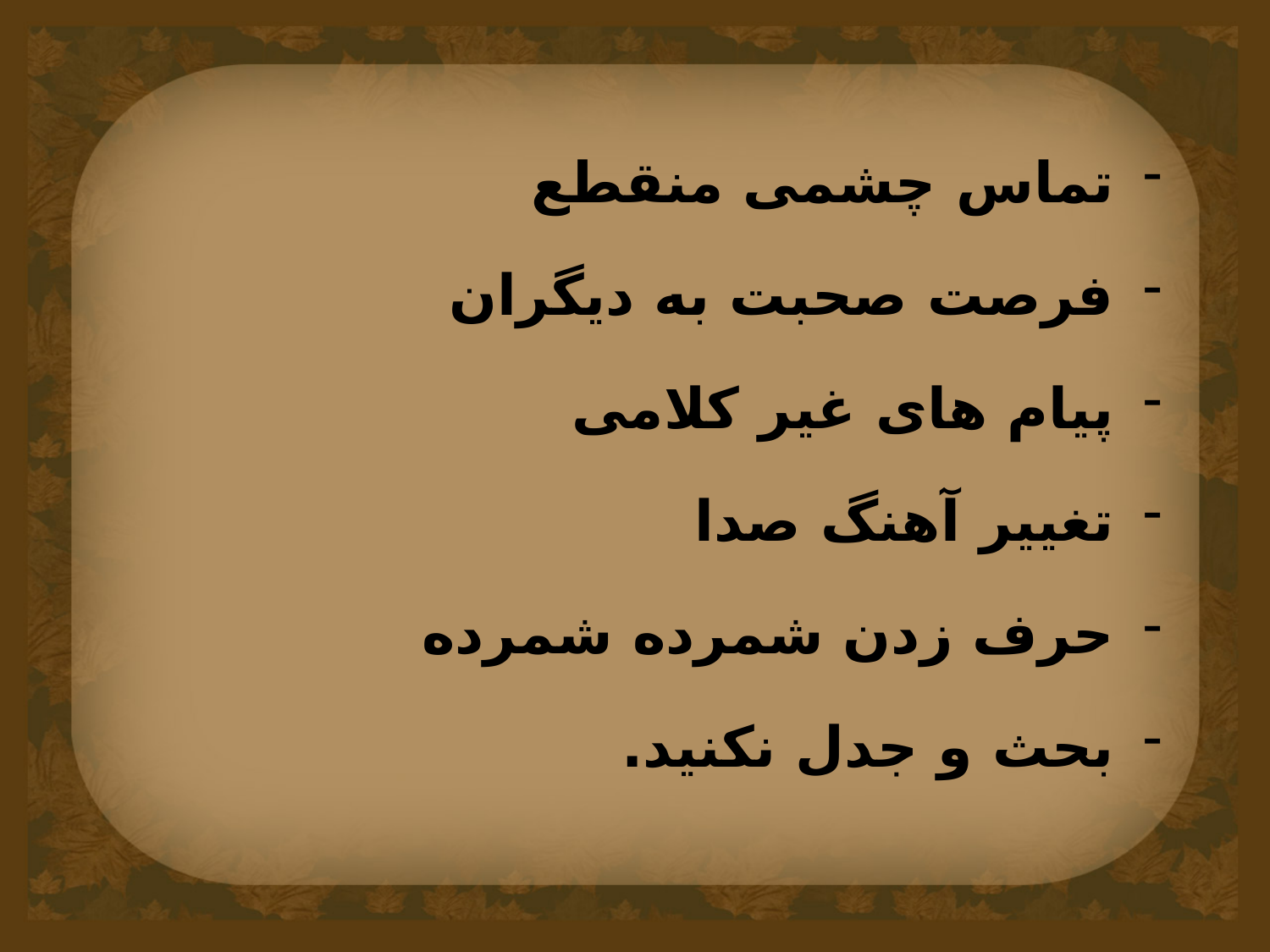

تماس چشمی منقطع
فرصت صحبت به دیگران
پیام های غیر کلامی
تغییر آهنگ صدا
حرف زدن شمرده شمرده
بحث و جدل نکنید.